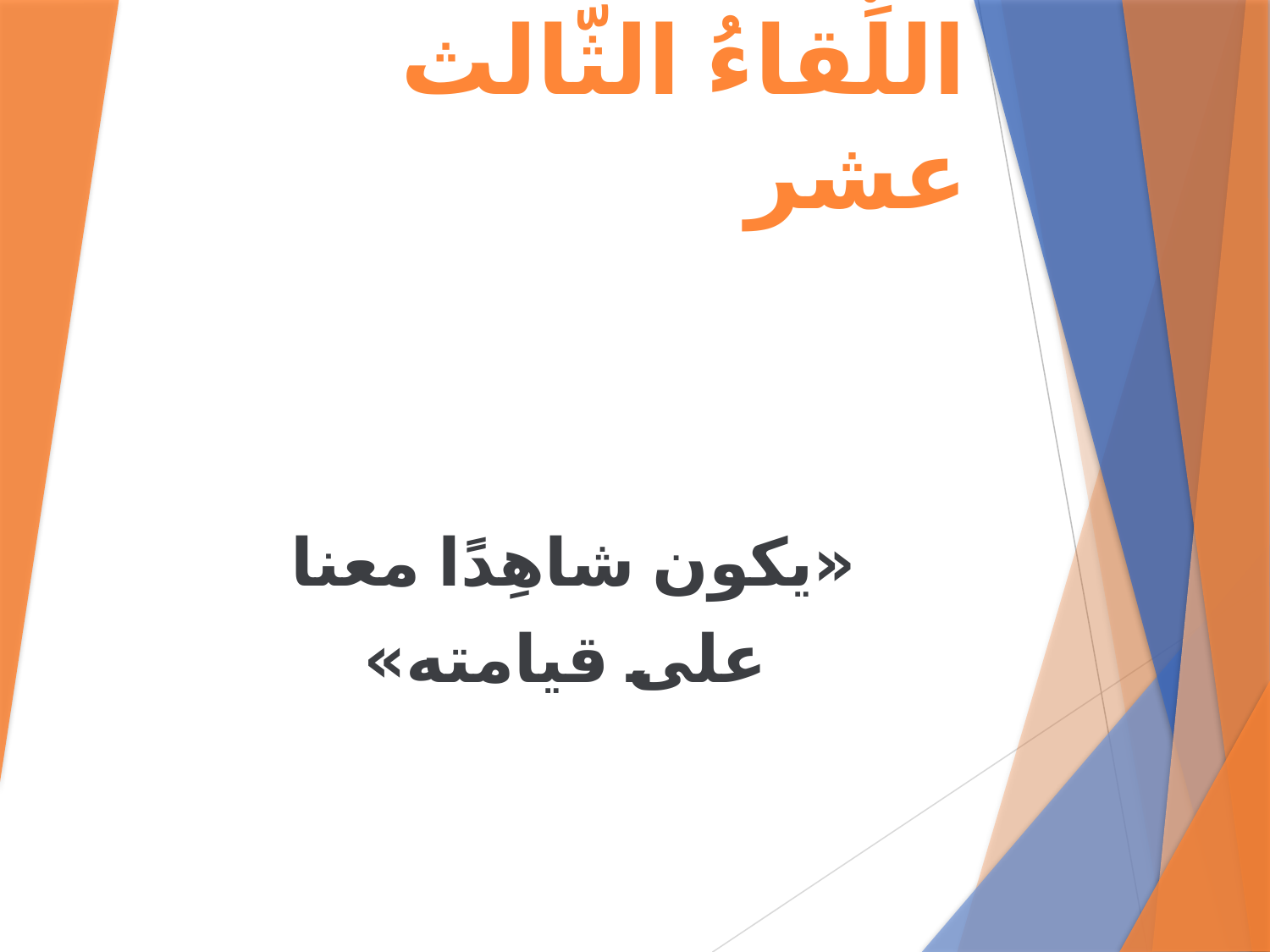

# اللِّقاءُ الثّالث عشر
«يكون شاهِدًا معنا
على قيامته»